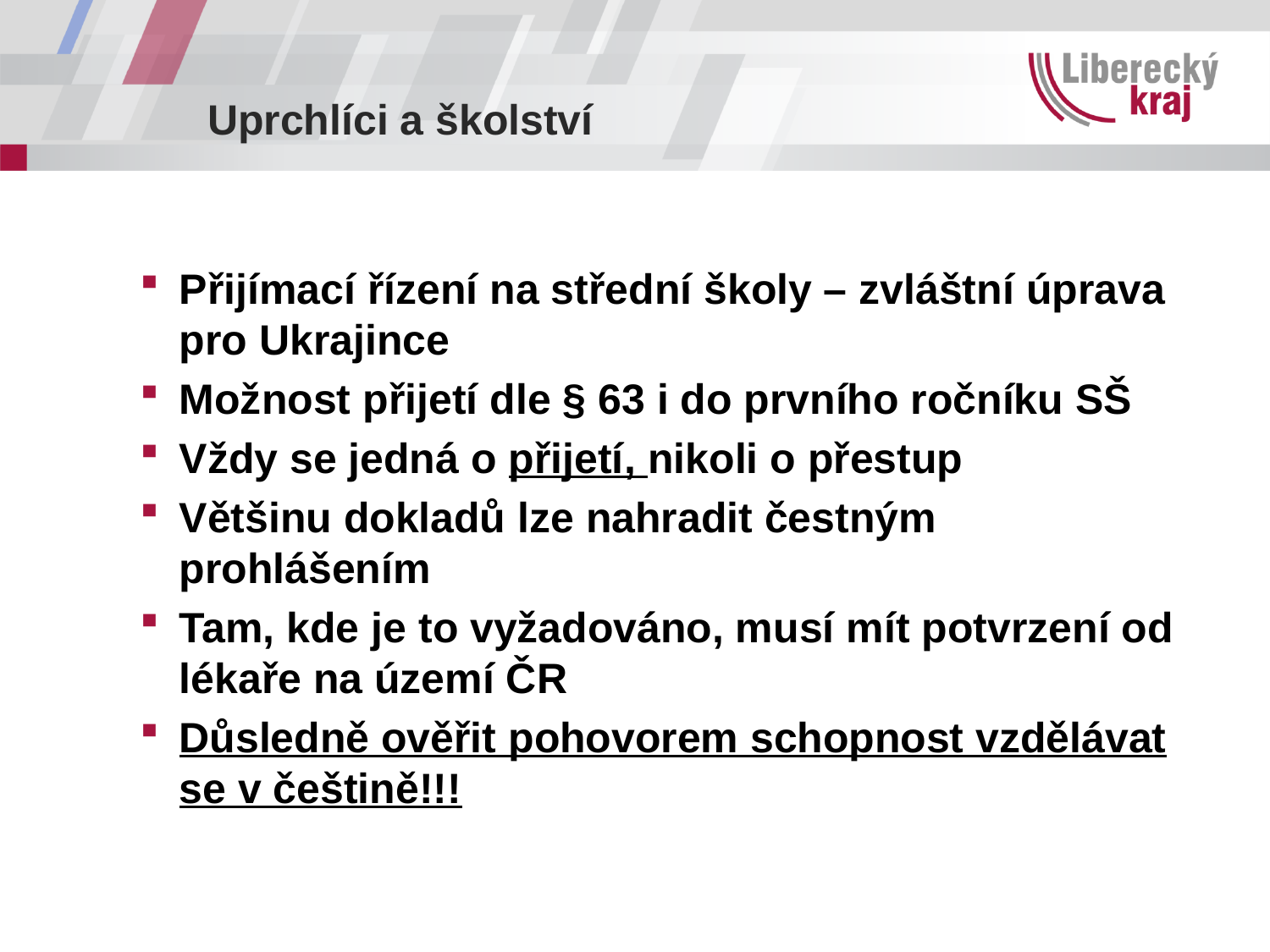

Přijímací řízení na střední školy – zvláštní úprava pro Ukrajince
Možnost přijetí dle § 63 i do prvního ročníku SŠ
Vždy se jedná o přijetí, nikoli o přestup
Většinu dokladů lze nahradit čestným prohlášením
Tam, kde je to vyžadováno, musí mít potvrzení od  lékaře na území ČR
Důsledně ověřit pohovorem schopnost vzdělávat se v češtině!!!

Uprchlíci a školství